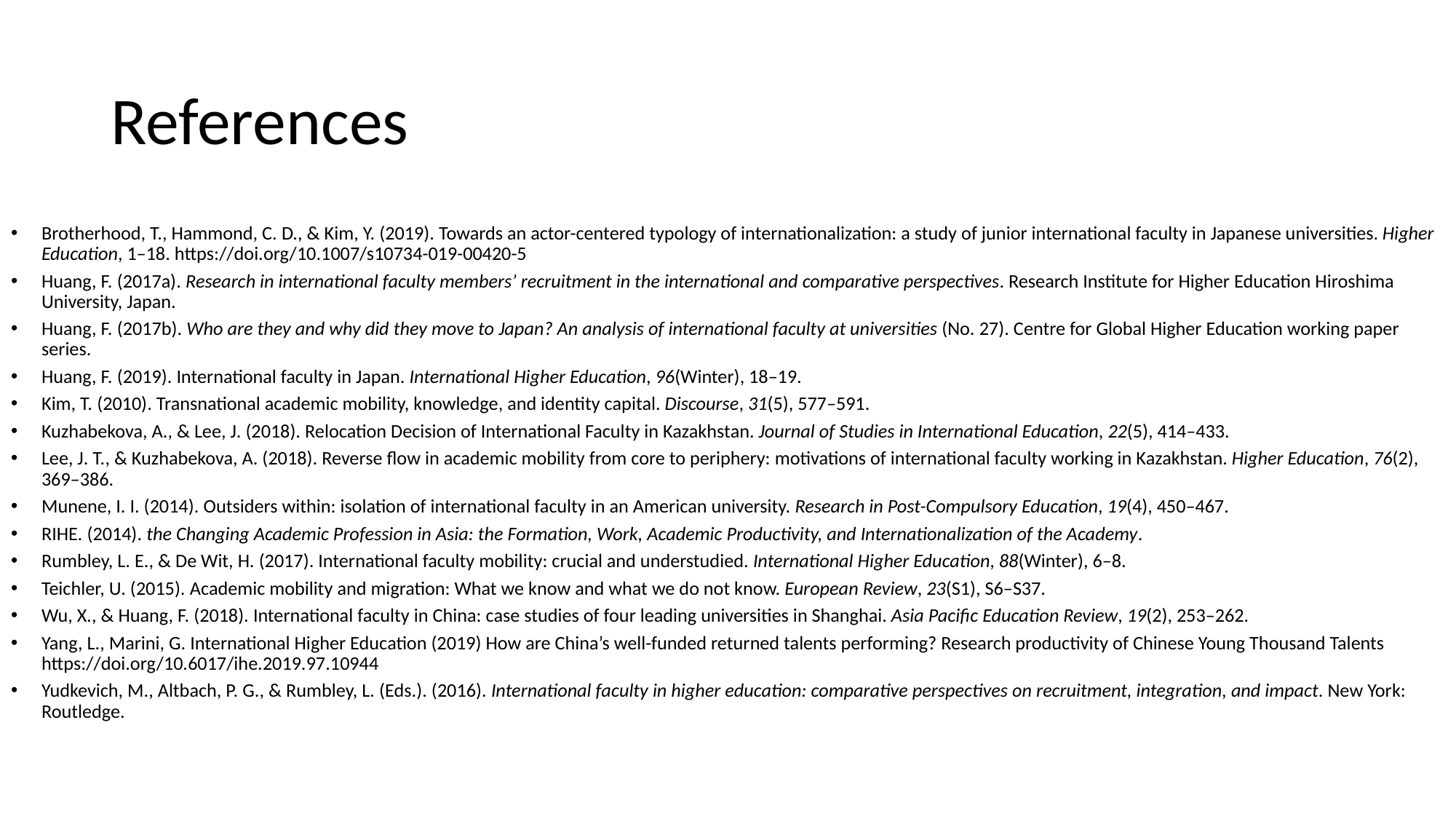

# References
Brotherhood, T., Hammond, C. D., & Kim, Y. (2019). Towards an actor-centered typology of internationalization: a study of junior international faculty in Japanese universities. Higher Education, 1–18. https://doi.org/10.1007/s10734-019-00420-5
Huang, F. (2017a). Research in international faculty members’ recruitment in the international and comparative perspectives. Research Institute for Higher Education Hiroshima University, Japan.
Huang, F. (2017b). Who are they and why did they move to Japan? An analysis of international faculty at universities (No. 27). Centre for Global Higher Education working paper series.
Huang, F. (2019). International faculty in Japan. International Higher Education, 96(Winter), 18–19.
Kim, T. (2010). Transnational academic mobility, knowledge, and identity capital. Discourse, 31(5), 577–591.
Kuzhabekova, A., & Lee, J. (2018). Relocation Decision of International Faculty in Kazakhstan. Journal of Studies in International Education, 22(5), 414–433.
Lee, J. T., & Kuzhabekova, A. (2018). Reverse flow in academic mobility from core to periphery: motivations of international faculty working in Kazakhstan. Higher Education, 76(2), 369–386.
Munene, I. I. (2014). Outsiders within: isolation of international faculty in an American university. Research in Post-Compulsory Education, 19(4), 450–467.
RIHE. (2014). the Changing Academic Profession in Asia: the Formation, Work, Academic Productivity, and Internationalization of the Academy.
Rumbley, L. E., & De Wit, H. (2017). International faculty mobility: crucial and understudied. International Higher Education, 88(Winter), 6–8.
Teichler, U. (2015). Academic mobility and migration: What we know and what we do not know. European Review, 23(S1), S6–S37.
Wu, X., & Huang, F. (2018). International faculty in China: case studies of four leading universities in Shanghai. Asia Pacific Education Review, 19(2), 253–262.
Yang, L., Marini, G. International Higher Education (2019) How are China’s well-funded returned talents performing? Research productivity of Chinese Young Thousand Talents https://doi.org/10.6017/ihe.2019.97.10944
Yudkevich, M., Altbach, P. G., & Rumbley, L. (Eds.). (2016). International faculty in higher education: comparative perspectives on recruitment, integration, and impact. New York: Routledge.